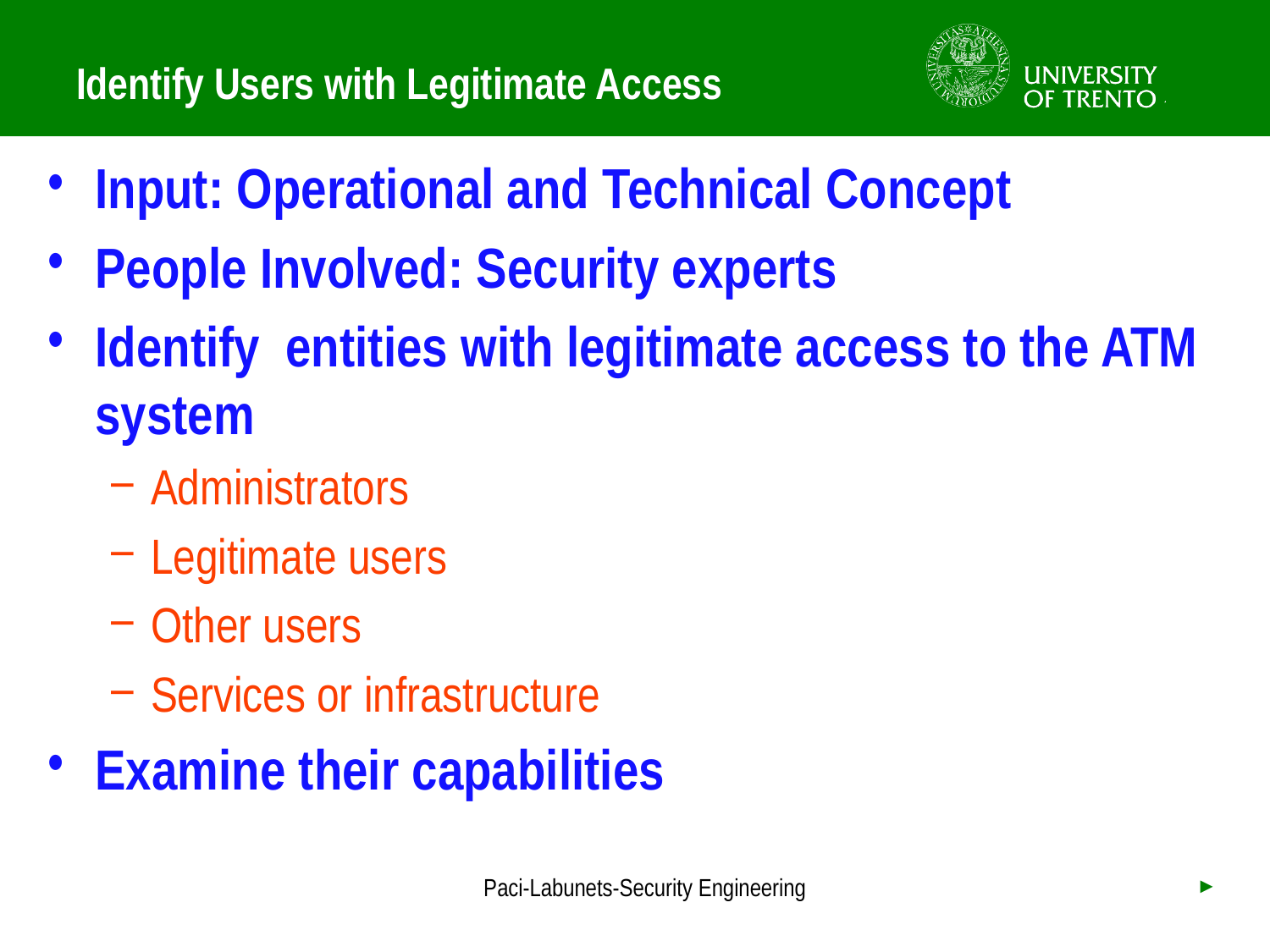

# Identify Users with Legitimate Access
Input: Operational and Technical Concept
People Involved: Security experts
Identify  entities with legitimate access to the ATM system
Administrators
Legitimate users
Other users
Services or infrastructure
Examine their capabilities

Paci-Labunets-Security Engineering
►